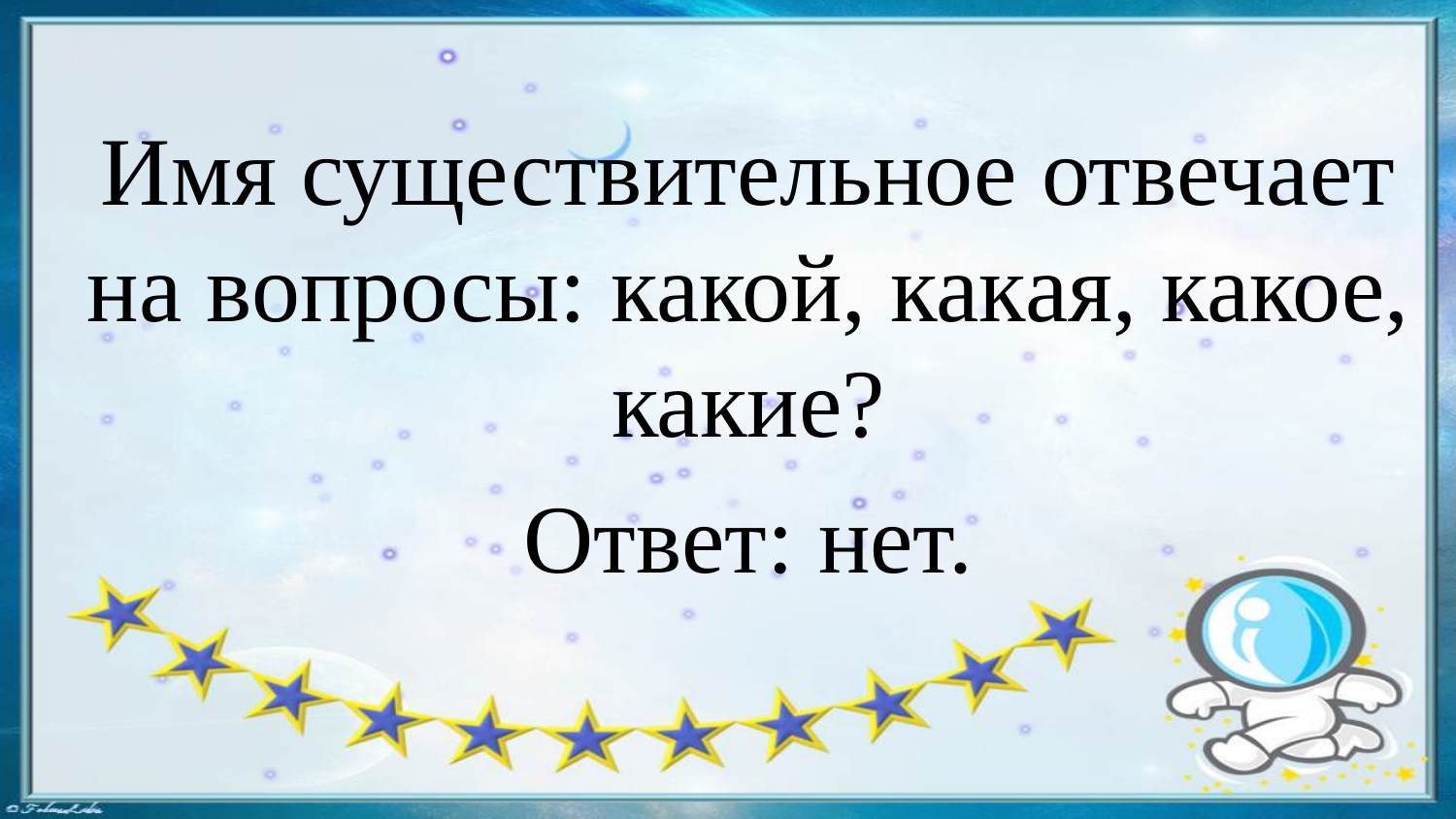

Имя существительное отвечает на вопросы: какой, какая, какое, какие?
Ответ: нет.